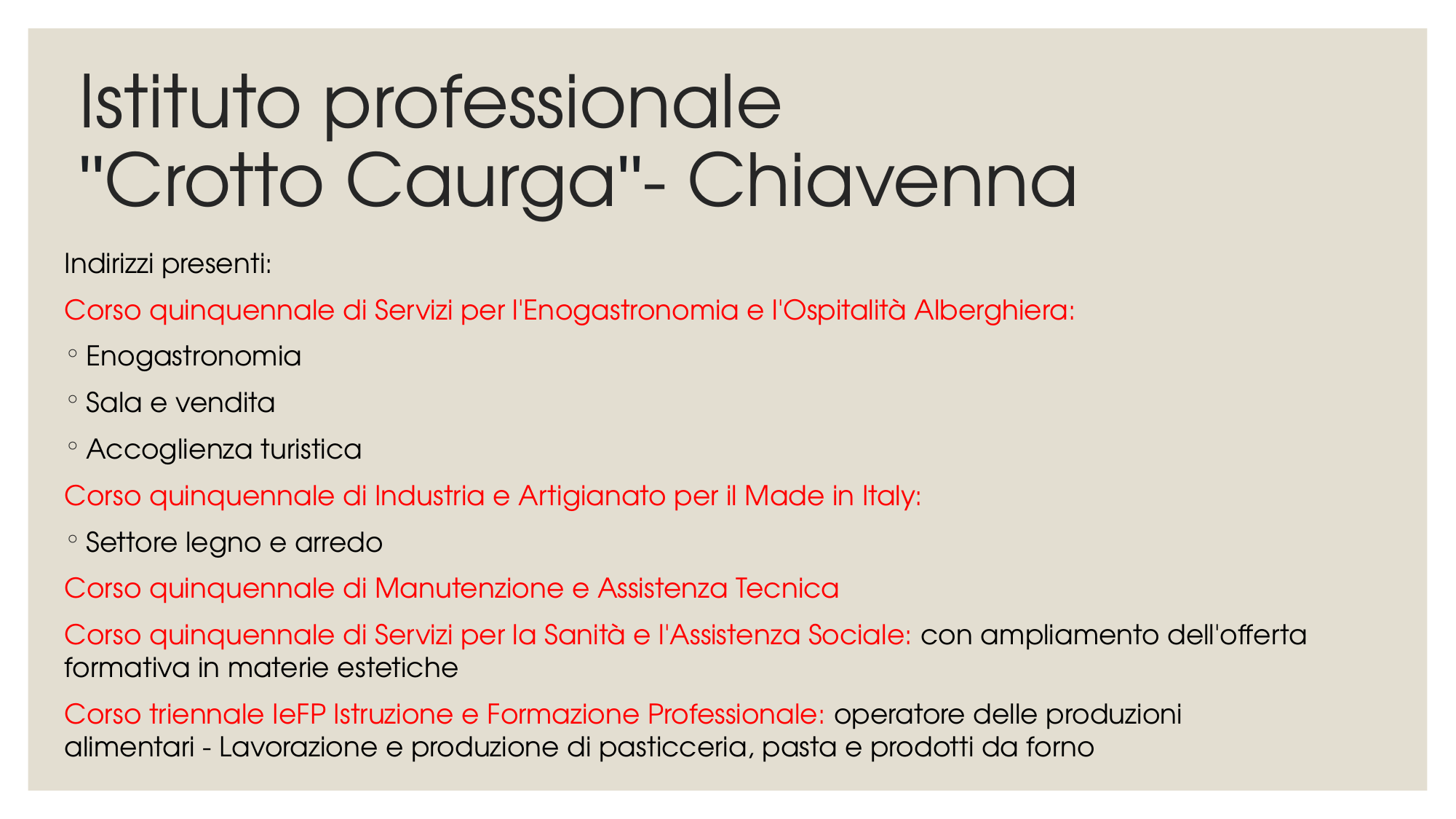

# Istituto professionale "Crotto Caurga"- Chiavenna
Indirizzi presenti:
Corso quinquennale di Servizi per l'Enogastronomia e l'Ospitalità Alberghiera:
Enogastronomia
Sala e vendita
Accoglienza turistica
Corso quinquennale di Industria e Artigianato per il Made in Italy:
Settore legno e arredo
Corso quinquennale di Manutenzione e Assistenza Tecnica
Corso quinquennale di Servizi per la Sanità e l'Assistenza Sociale: con ampliamento dell'offerta formativa in materie estetiche
Corso triennale IeFP Istruzione e Formazione Professionale: operatore delle produzioni alimentari - Lavorazione e produzione di pasticceria, pasta e prodotti da forno